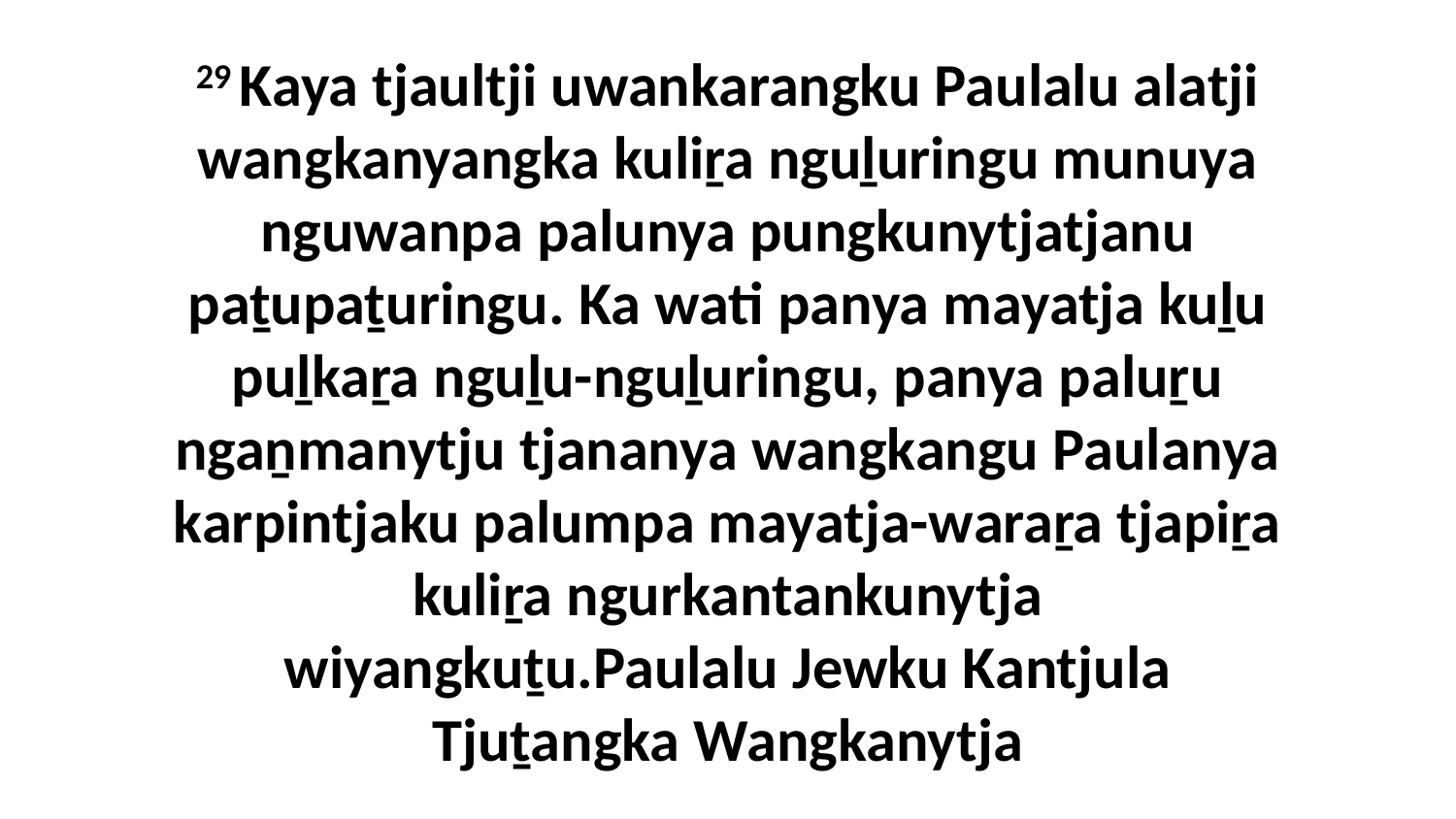

29 Kaya tjaultji uwankarangku Paulalu alatji wangkanyangka kuliṟa nguḻuringu munuya nguwanpa palunya pungkunytjatjanu paṯupaṯuringu. Ka wati panya mayatja kuḻu puḻkaṟa nguḻu-nguḻuringu, panya paluṟu ngaṉmanytju tjananya wangkangu Paulanya karpintjaku palumpa mayatja-waraṟa tjapiṟa kuliṟa ngurkantankunytja wiyangkuṯu.Paulalu Jewku Kantjula Tjuṯangka Wangkanytja